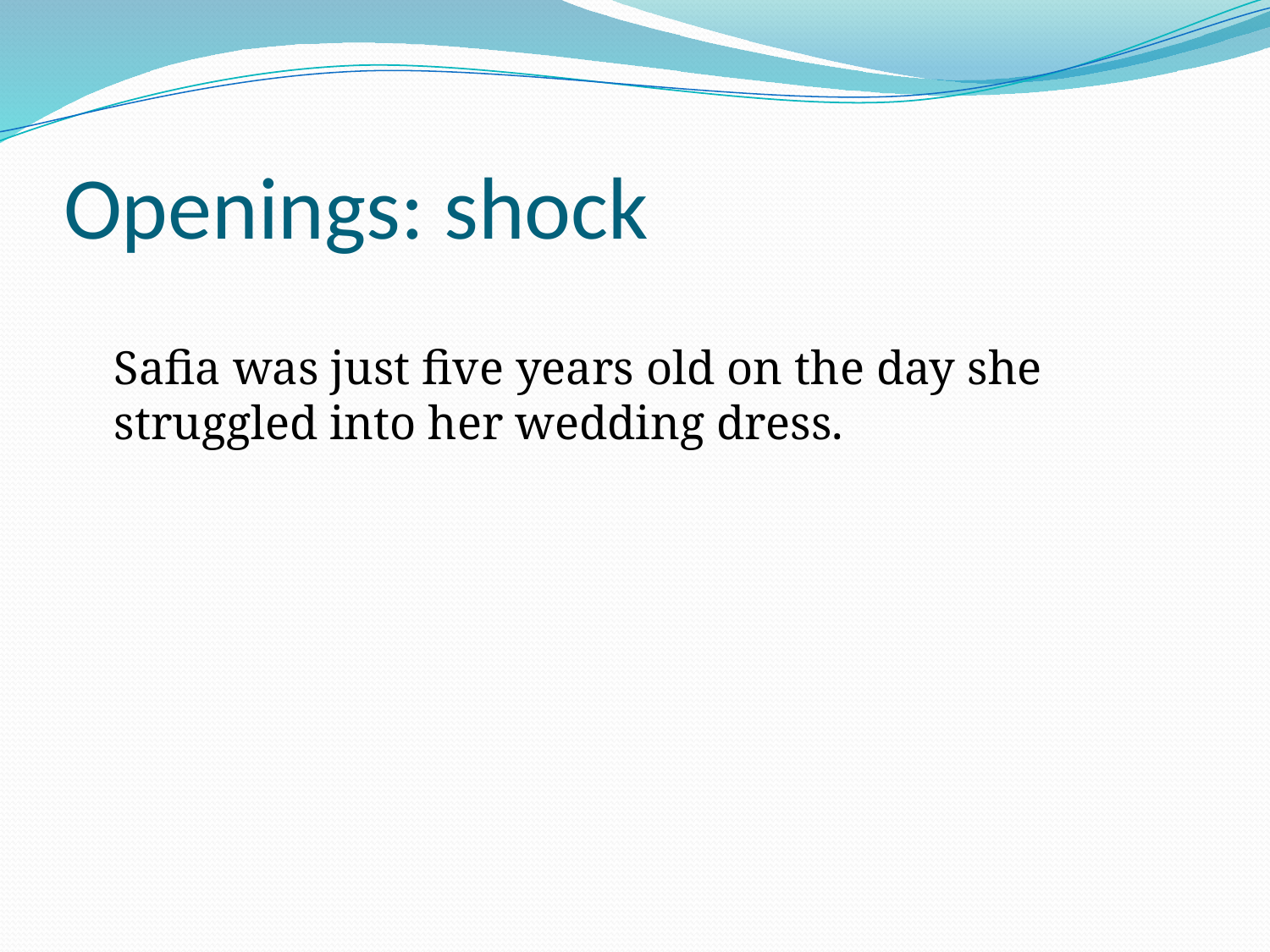

# Openings: shock

	Safia was just five years old on the day she struggled into her wedding dress.